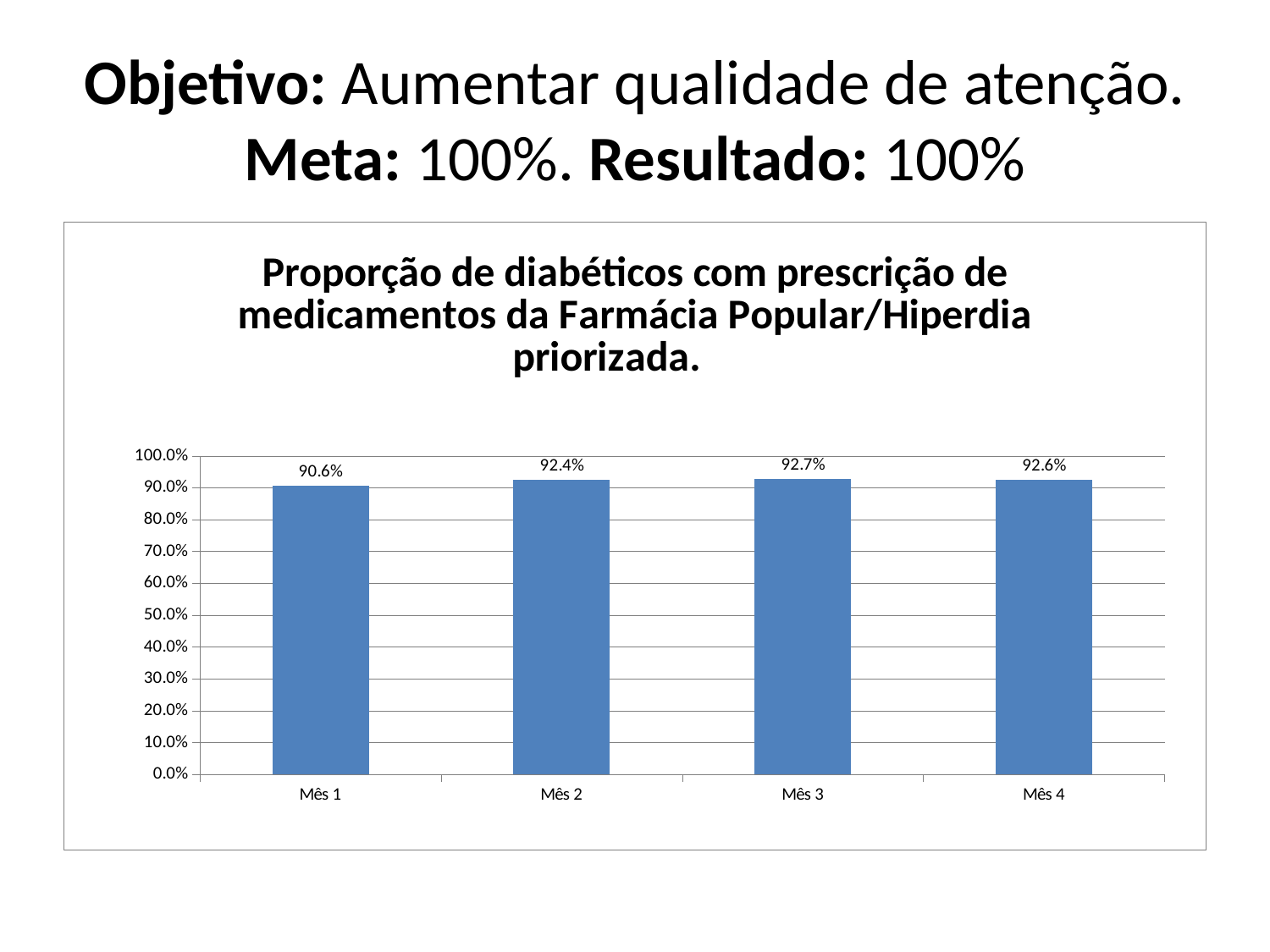

# Objetivo: Aumentar qualidade de atenção. Meta: 100%. Resultado: 100%

### Chart: Proporção de diabéticos com prescrição de medicamentos da Farmácia Popular/Hiperdia priorizada.

| Category | Proporção de diabéticos com prescrição de medicamentos da Farmácia Popular/Hiperdia priorizada.       |
|---|---|
| Mês 1 | 0.9056603773584908 |
| Mês 2 | 0.9239130434782609 |
| Mês 3 | 0.9274193548387095 |
| Mês 4 | 0.9259259259259258 |